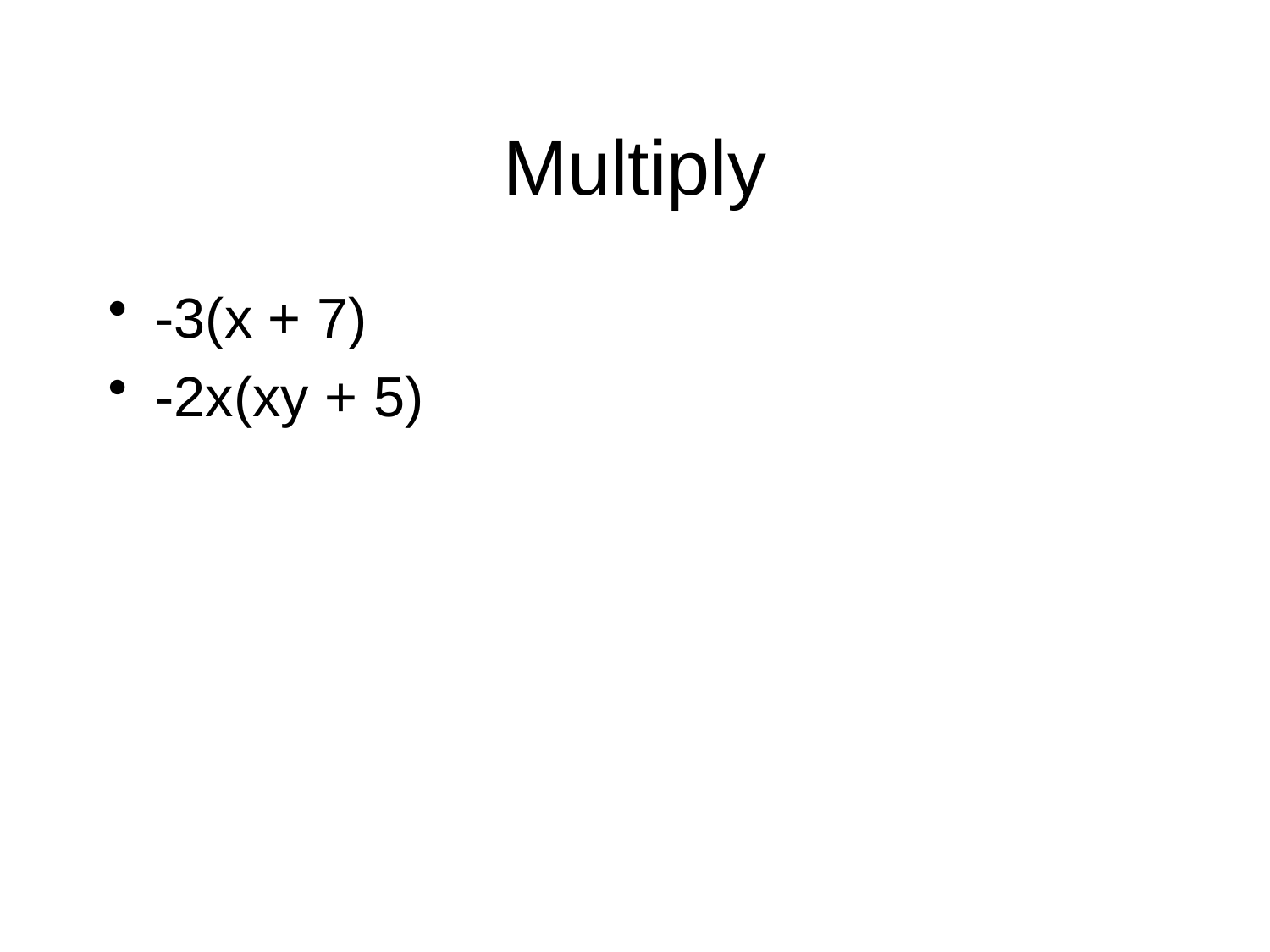

# Multiply
-3(x + 7)
-2x(xy + 5)